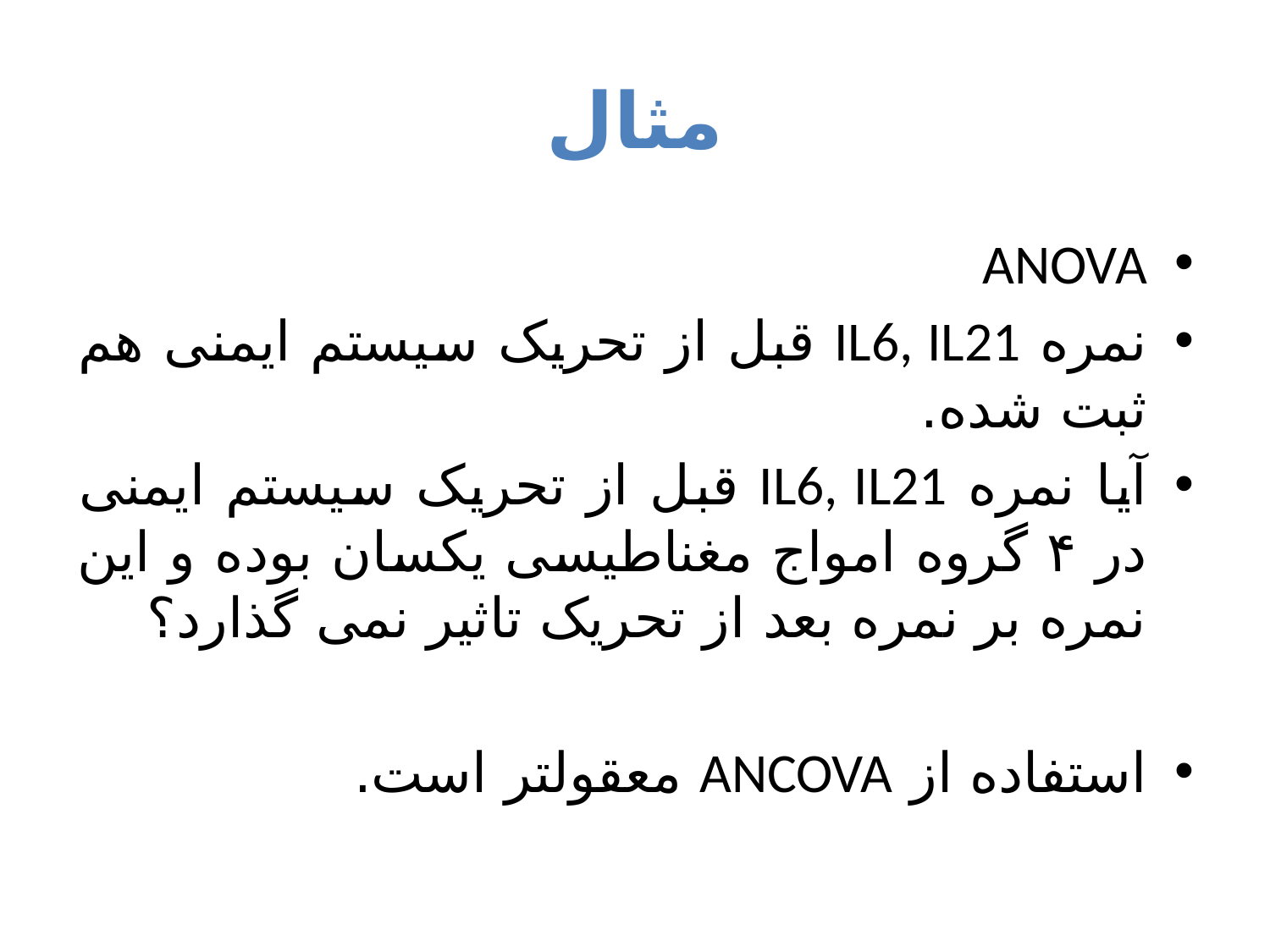

# مثال
ANOVA
نمره IL6, IL21 قبل از تحریک سیستم ایمنی هم ثبت شده.
آیا نمره IL6, IL21 قبل از تحریک سیستم ایمنی در ۴ گروه امواج مغناطیسی یکسان بوده و این نمره بر نمره بعد از تحریک تاثیر نمی گذارد؟

استفاده از ANCOVA معقولتر است.